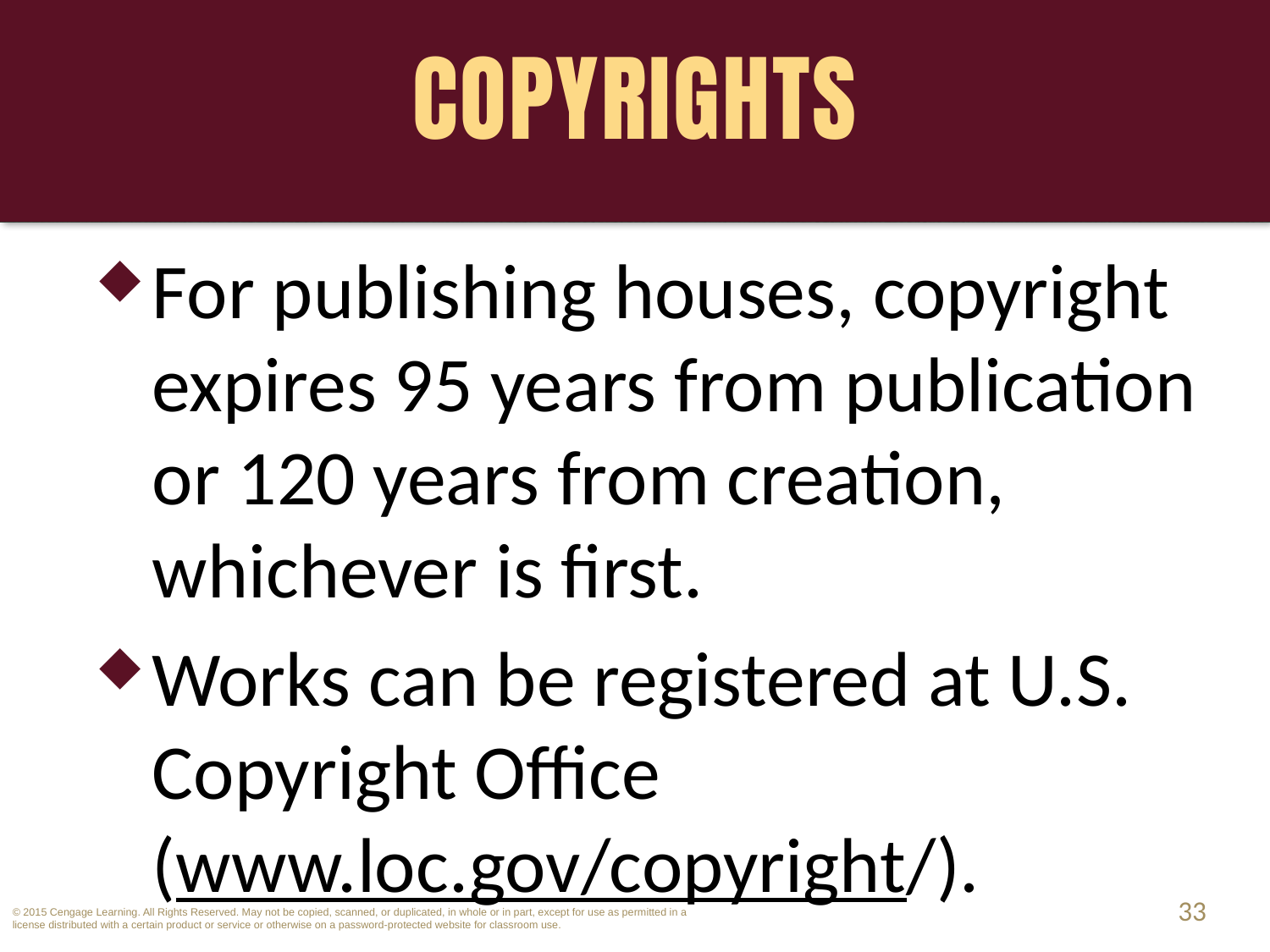

# Copyrights
For publishing houses, copyright expires 95 years from publication or 120 years from creation, whichever is first.
Works can be registered at U.S. Copyright Office (www.loc.gov/copyright/).
33